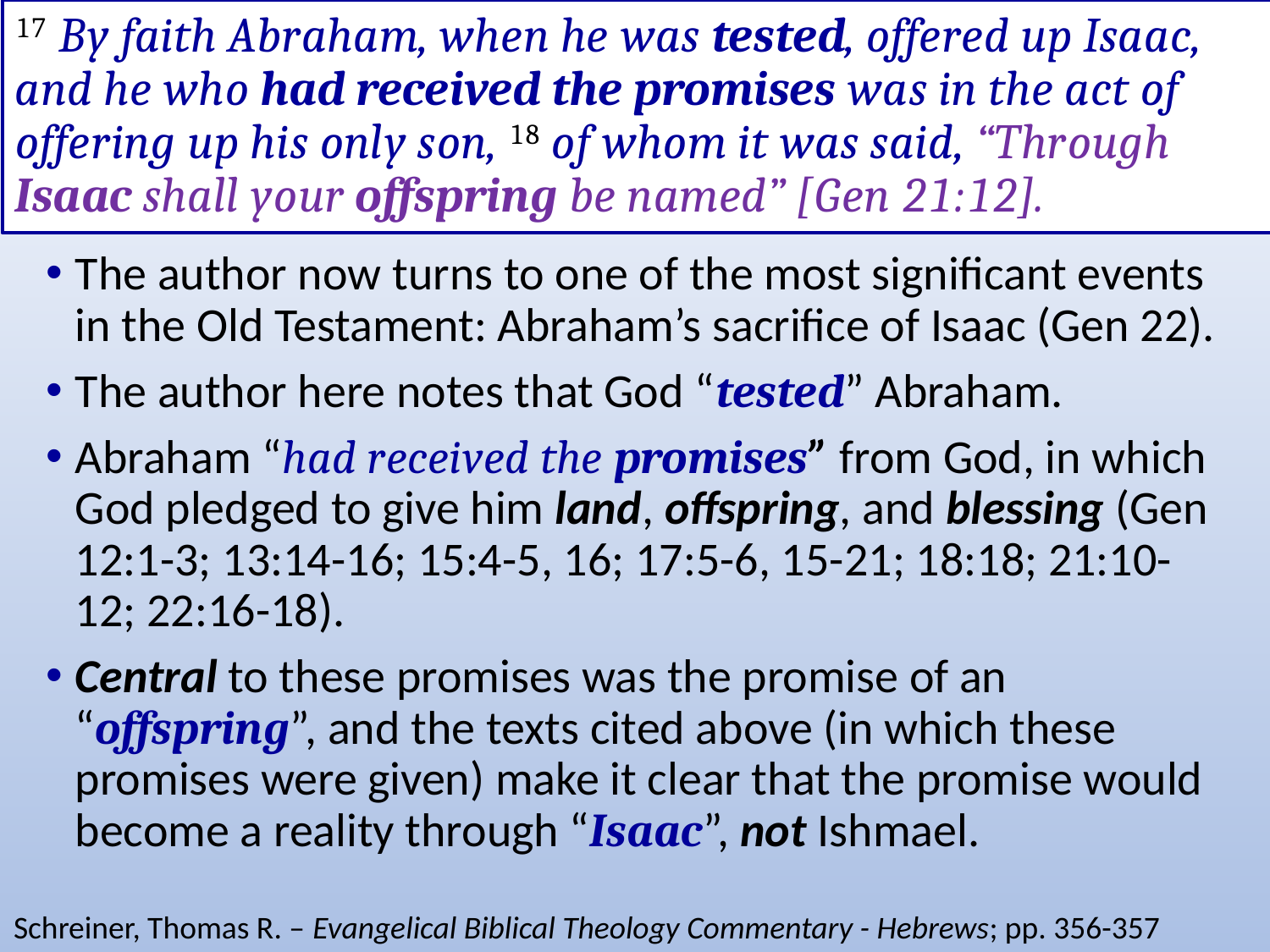

# 17 By faith Abraham, when he was tested, offered up Isaac, and he who had received the promises was in the act of offering up his only son, 18 of whom it was said, “Through Isaac shall your offspring be named” [Gen 21:12].
The author now turns to one of the most significant events in the Old Testament: Abraham’s sacrifice of Isaac (Gen 22).
The author here notes that God “tested” Abraham.
Abraham “had received the promises” from God, in which God pledged to give him land, offspring, and blessing (Gen 12:1-3; 13:14-16; 15:4-5, 16; 17:5-6, 15-21; 18:18; 21:10-12; 22:16-18).
Central to these promises was the promise of an “offspring”, and the texts cited above (in which these promises were given) make it clear that the promise would become a reality through “Isaac”, not Ishmael.
Schreiner, Thomas R. – Evangelical Biblical Theology Commentary - Hebrews; pp. 356-357